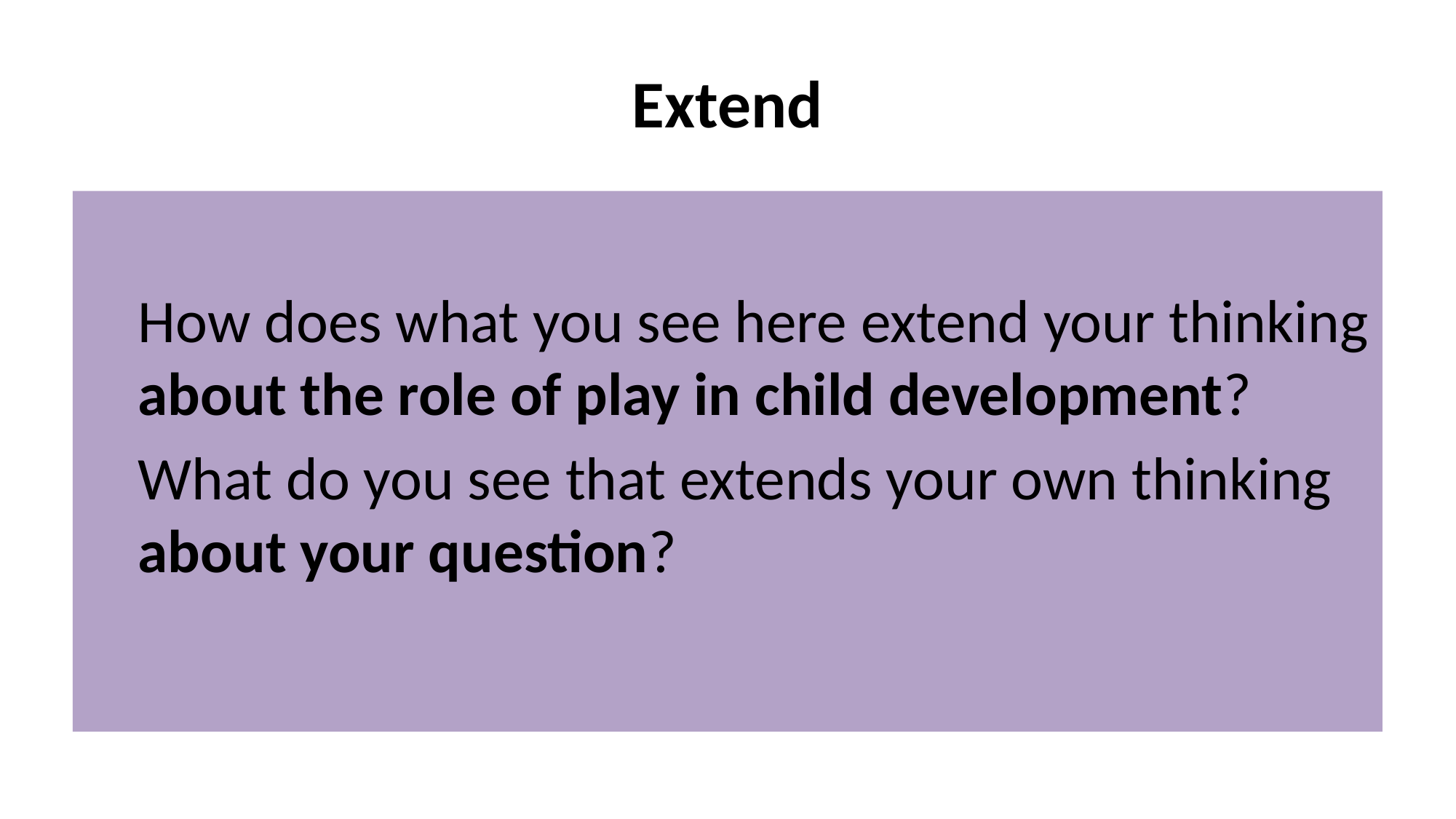

# Extend

How does what you see here extend your thinking about the role of play in child development?
What do you see that extends your own thinking about your question?